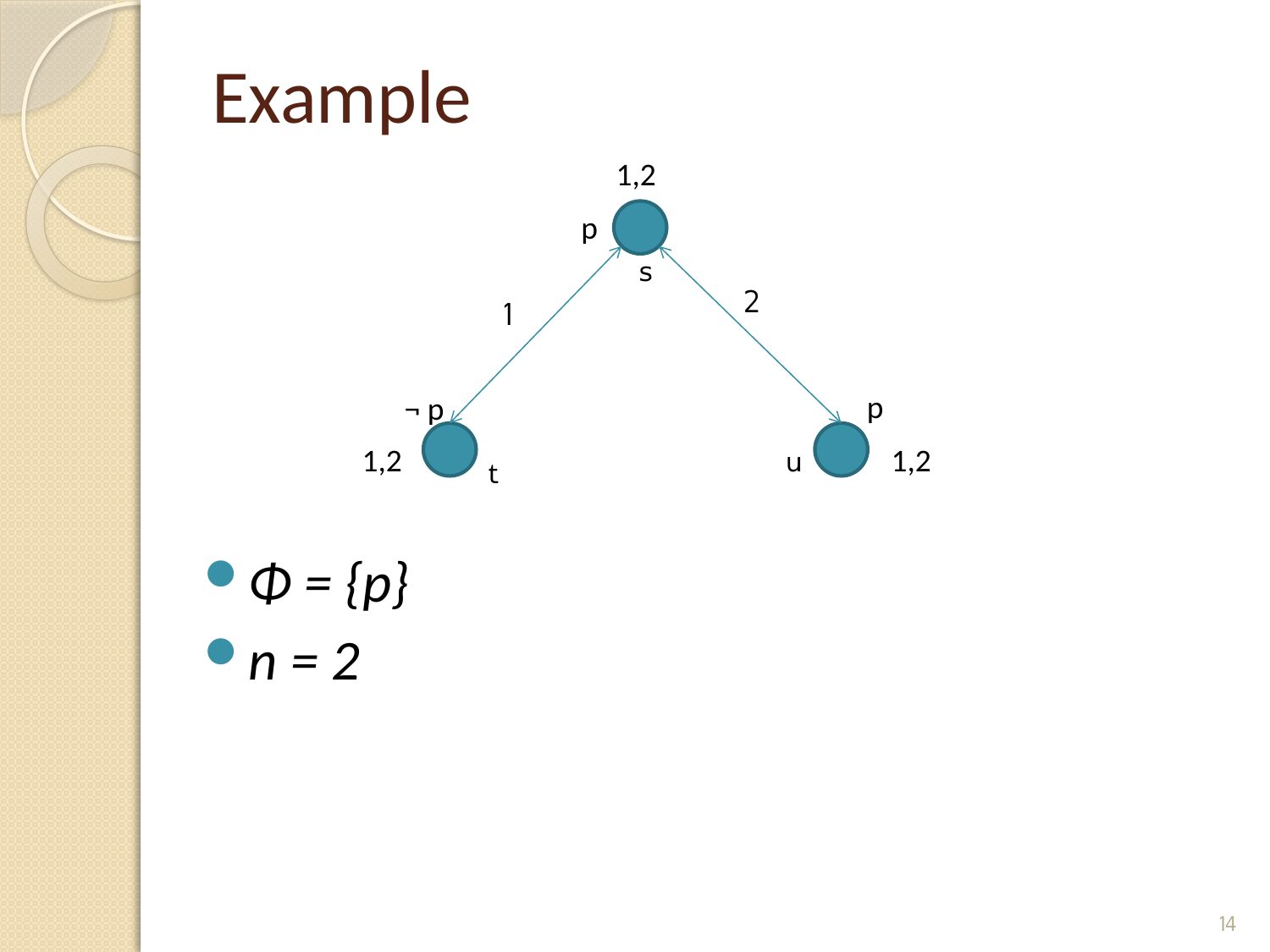

# Example
1,2

s
2
1
 p
¬ p

1,2
u
1,2
t
 p
Φ = {p}
n = 2
14